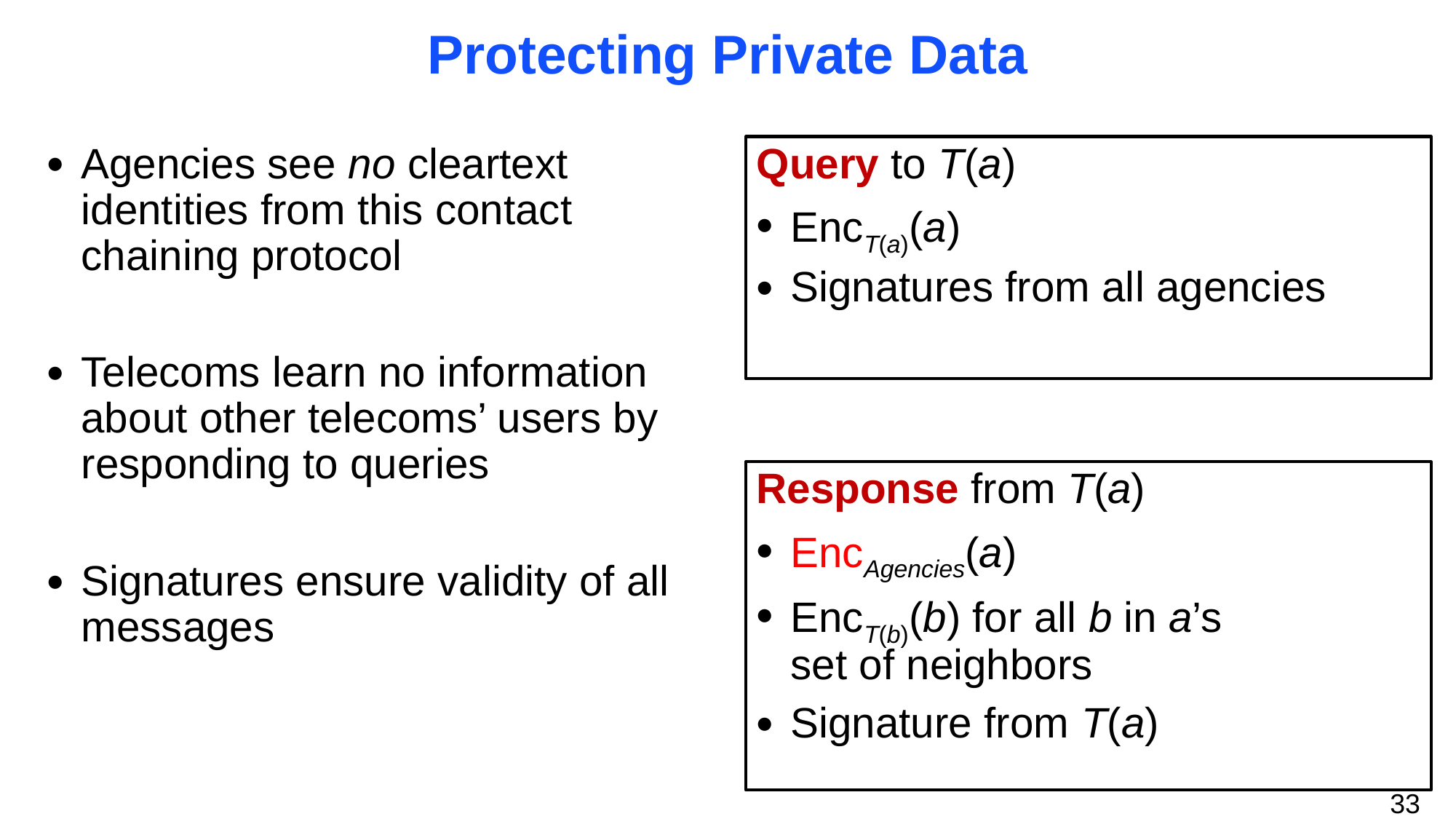

# Protecting Private Data
Agencies see no cleartext identities from this contact chaining protocol

Telecoms learn no information about other telecoms’ users by responding to queries

Signatures ensure validity of all messages
Query to T(a)
EncT(a)(a)
Signatures from all agencies

Response from T(a)
EncAgencies(a)
EncT(b)(b) for all b in a’s
set of neighbors
Signature from T(a)